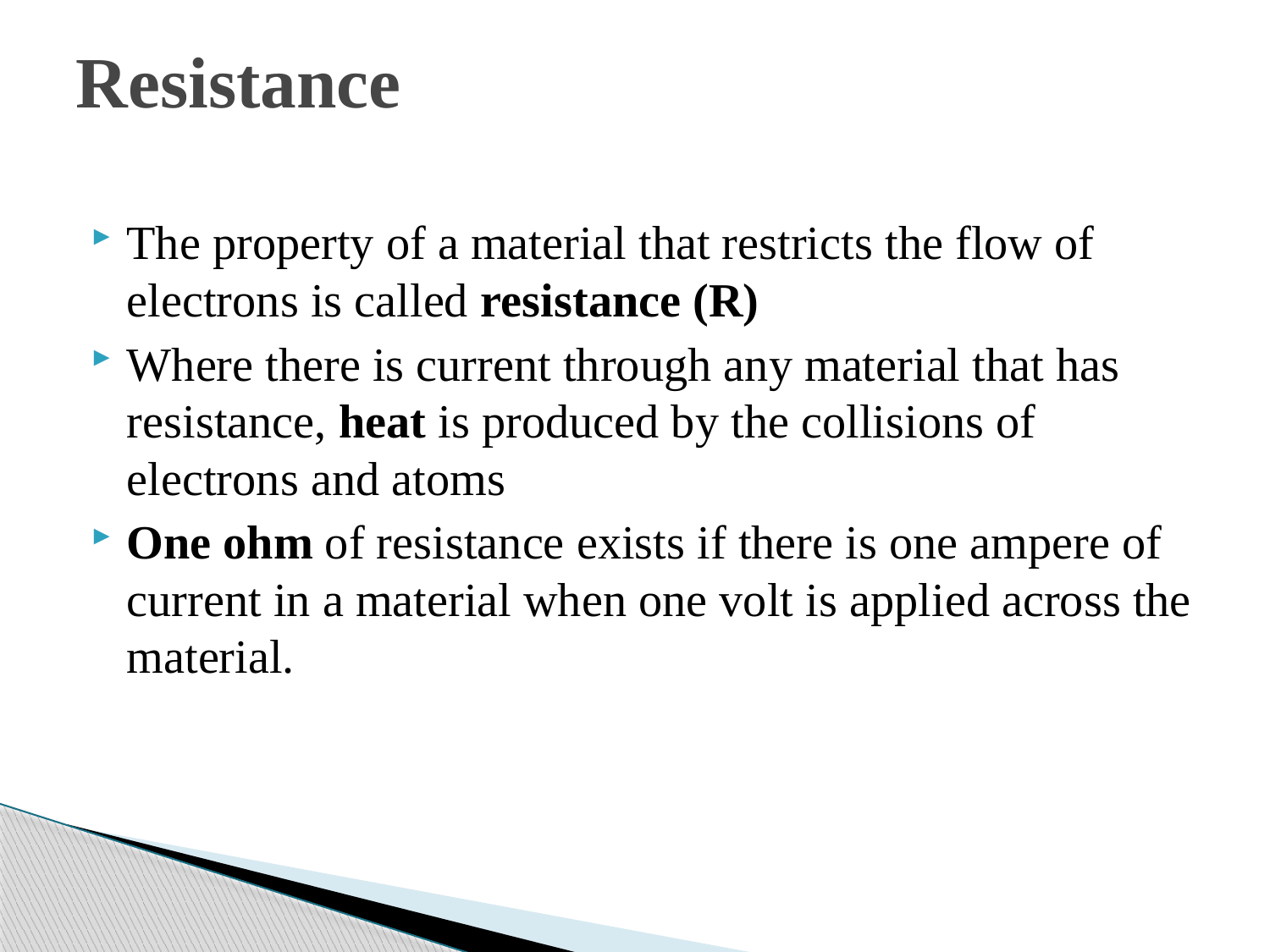

# Resistance
The property of a material that restricts the flow of electrons is called resistance (R)
Where there is current through any material that has resistance, heat is produced by the collisions of electrons and atoms
One ohm of resistance exists if there is one ampere of current in a material when one volt is applied across the material.